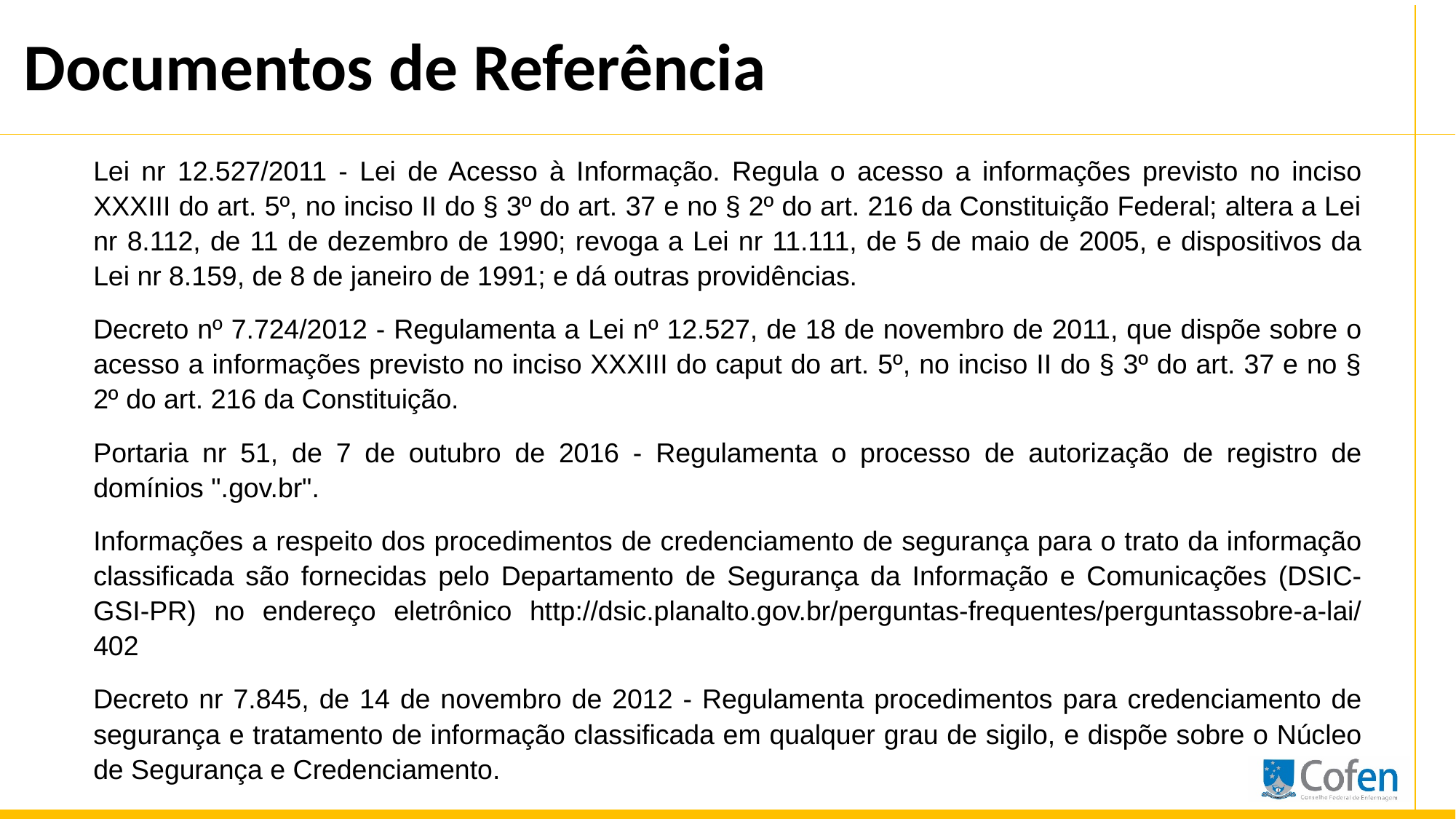

Documentos de Referência
Lei nr 12.527/2011 - Lei de Acesso à Informação. Regula o acesso a informações previsto no inciso XXXIII do art. 5º, no inciso II do § 3º do art. 37 e no § 2º do art. 216 da Constituição Federal; altera a Lei nr 8.112, de 11 de dezembro de 1990; revoga a Lei nr 11.111, de 5 de maio de 2005, e dispositivos da Lei nr 8.159, de 8 de janeiro de 1991; e dá outras providências.
Decreto nº 7.724/2012 - Regulamenta a Lei nº 12.527, de 18 de novembro de 2011, que dispõe sobre o acesso a informações previsto no inciso XXXIII do caput do art. 5º, no inciso II do § 3º do art. 37 e no § 2º do art. 216 da Constituição.
Portaria nr 51, de 7 de outubro de 2016 - Regulamenta o processo de autorização de registro de domínios ".gov.br".
Informações a respeito dos procedimentos de credenciamento de segurança para o trato da informação classificada são fornecidas pelo Departamento de Segurança da Informação e Comunicações (DSIC-GSI-PR) no endereço eletrônico http://dsic.planalto.gov.br/perguntas-frequentes/perguntassobre-a-lai/402
Decreto nr 7.845, de 14 de novembro de 2012 - Regulamenta procedimentos para credenciamento de segurança e tratamento de informação classificada em qualquer grau de sigilo, e dispõe sobre o Núcleo de Segurança e Credenciamento.